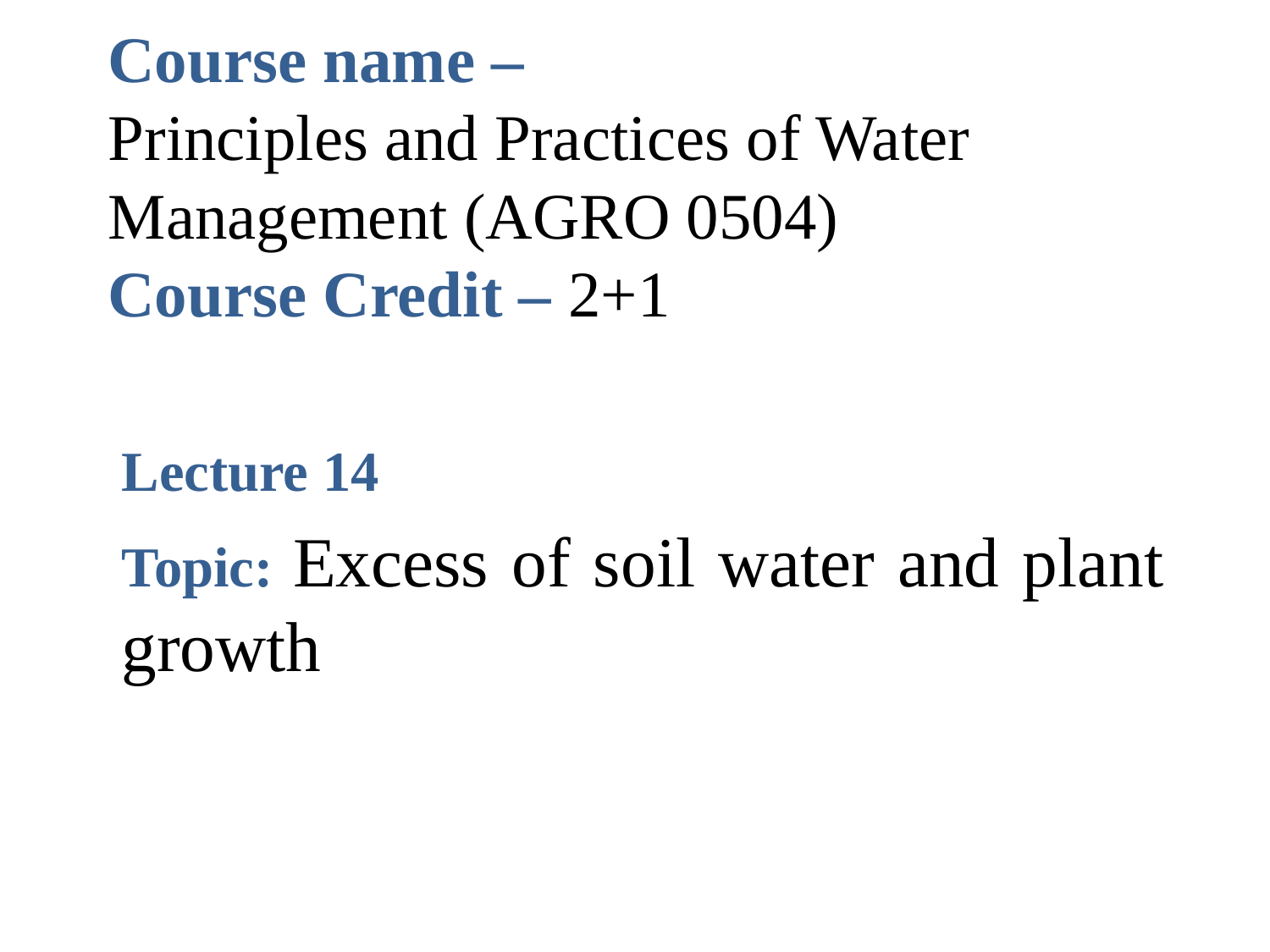

# Course name – Principles and Practices of Water Management (AGRO 0504) Course Credit – 2+1

Lecture 14
Topic: Excess of soil water and plant growth